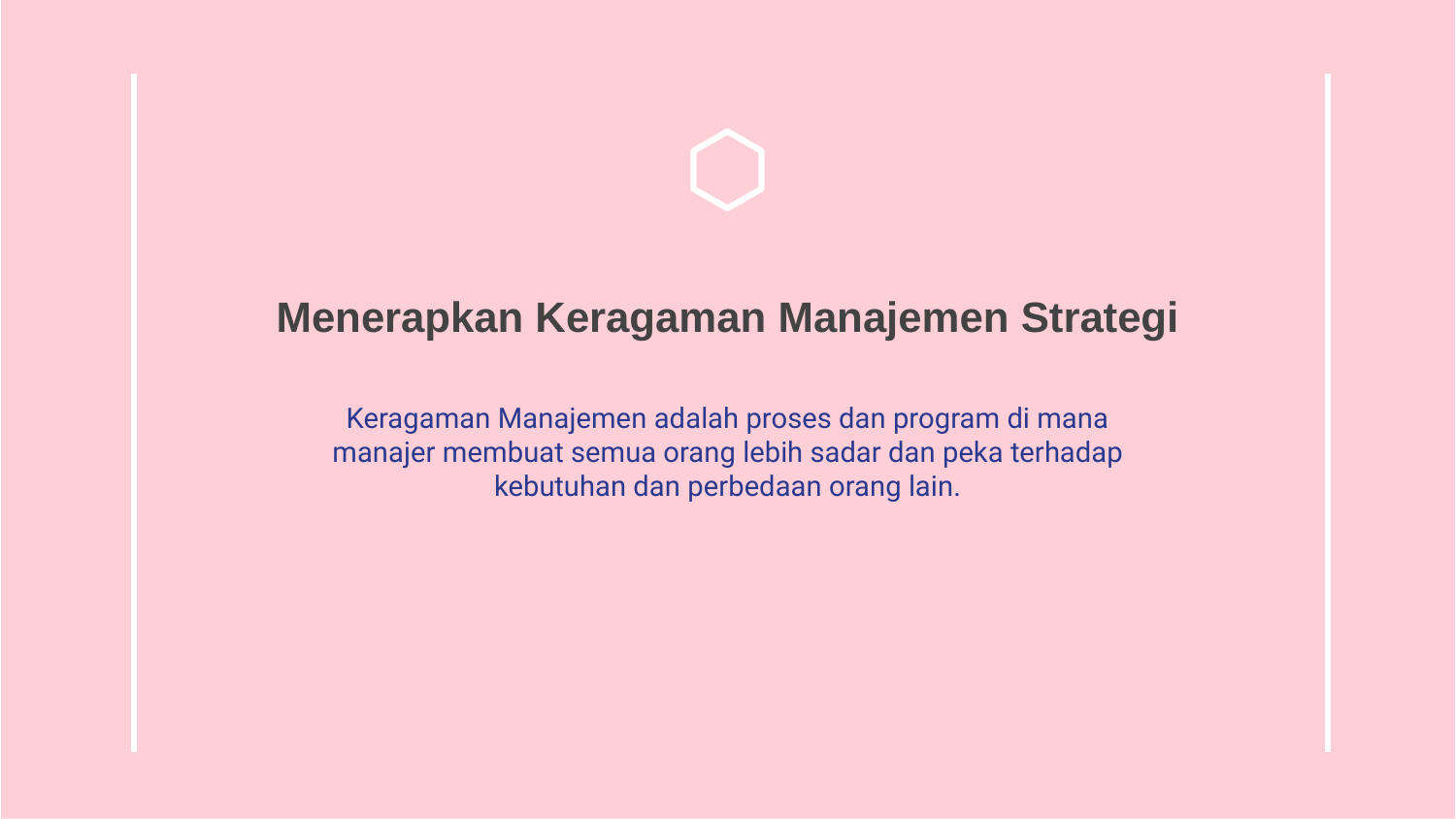

# Menerapkan Keragaman Manajemen Strategi
Keragaman Manajemen adalah proses dan program di mana manajer membuat semua orang lebih sadar dan peka terhadap kebutuhan dan perbedaan orang lain.